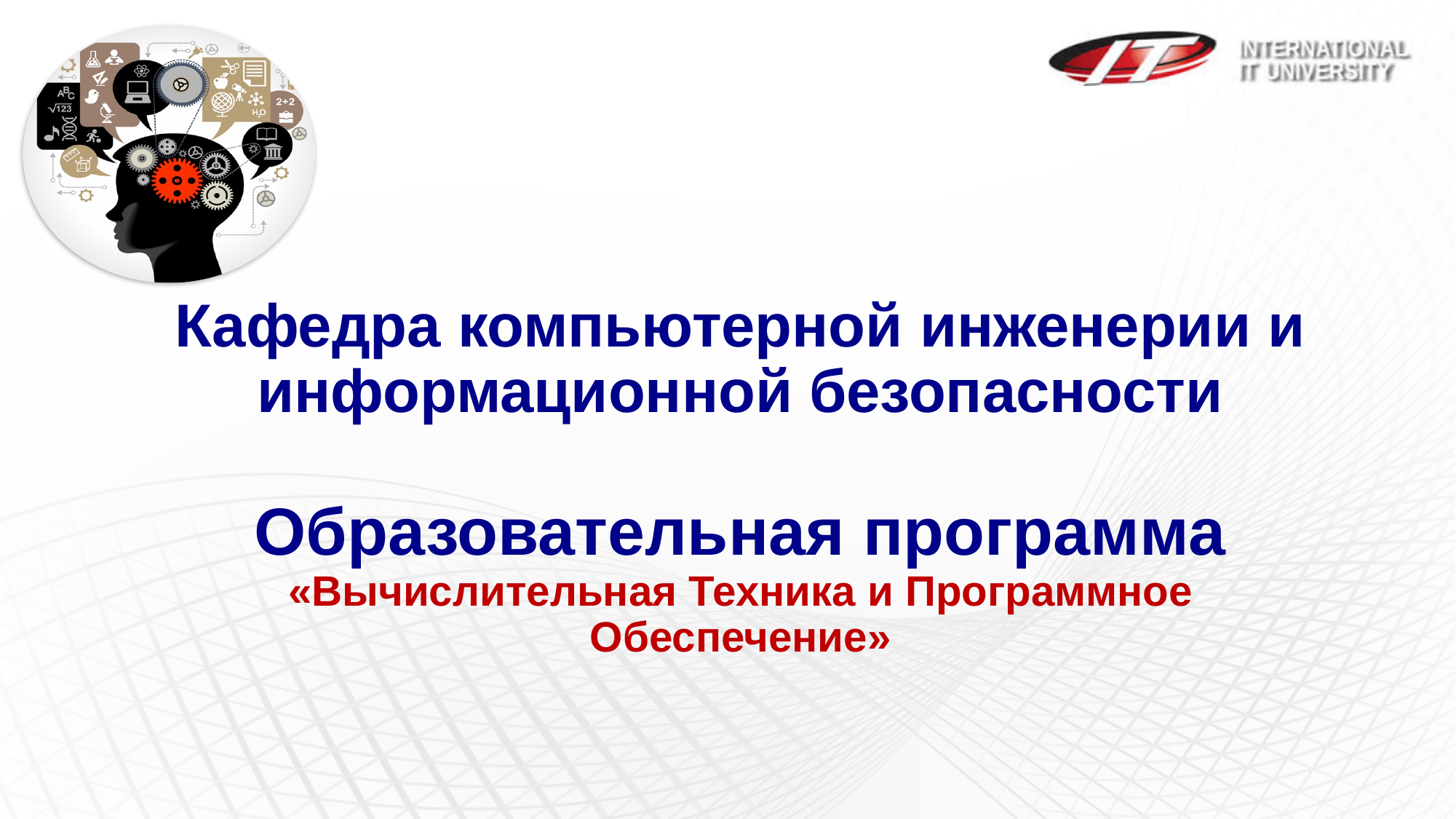

Кафедра компьютерной инженерии и информационной безопасности
Образовательная программа
«Вычислительная Техника и Программное Обеспечение»